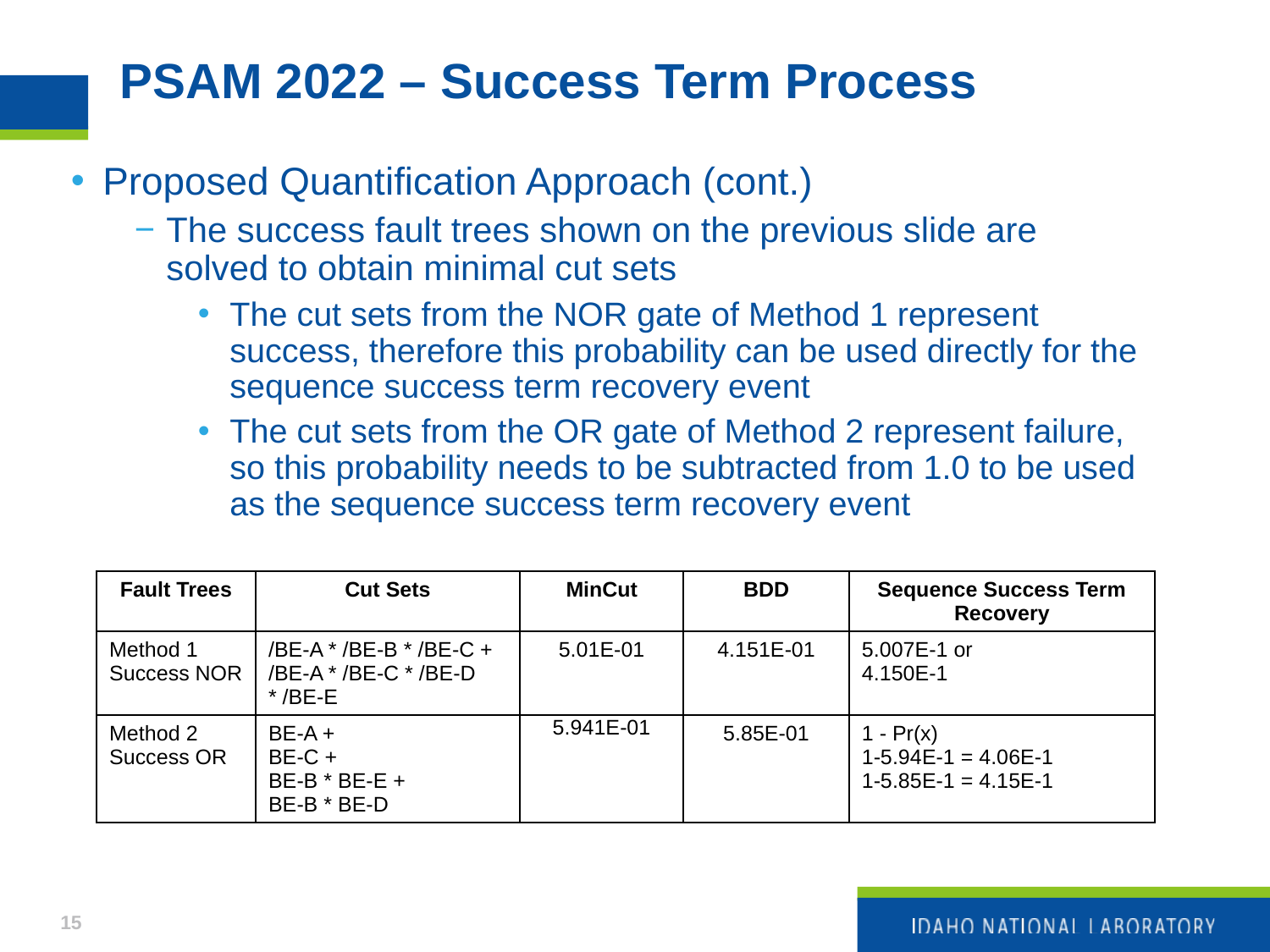

# PSAM 2022 – Success Term Process
Proposed Quantification Approach (cont.)
The success fault trees shown on the previous slide are solved to obtain minimal cut sets
The cut sets from the NOR gate of Method 1 represent success, therefore this probability can be used directly for the sequence success term recovery event
The cut sets from the OR gate of Method 2 represent failure, so this probability needs to be subtracted from 1.0 to be used as the sequence success term recovery event
| Fault Trees | Cut Sets | MinCut | BDD | Sequence Success Term Recovery |
| --- | --- | --- | --- | --- |
| Method 1 Success NOR | /BE-A \* /BE-B \* /BE-C + /BE-A \* /BE-C \* /BE-D \* /BE-E | 5.01E-01 | 4.151E-01 | 5.007E-1 or 4.150E-1 |
| Method 2 Success OR | BE-A + BE-C + BE-B \* BE-E + BE‑B \* BE-D | 5.941E-01 | 5.85E-01 | 1 - Pr(x) 1-5.94E-1 = 4.06E-1 1-5.85E-1 = 4.15E-1 |
15